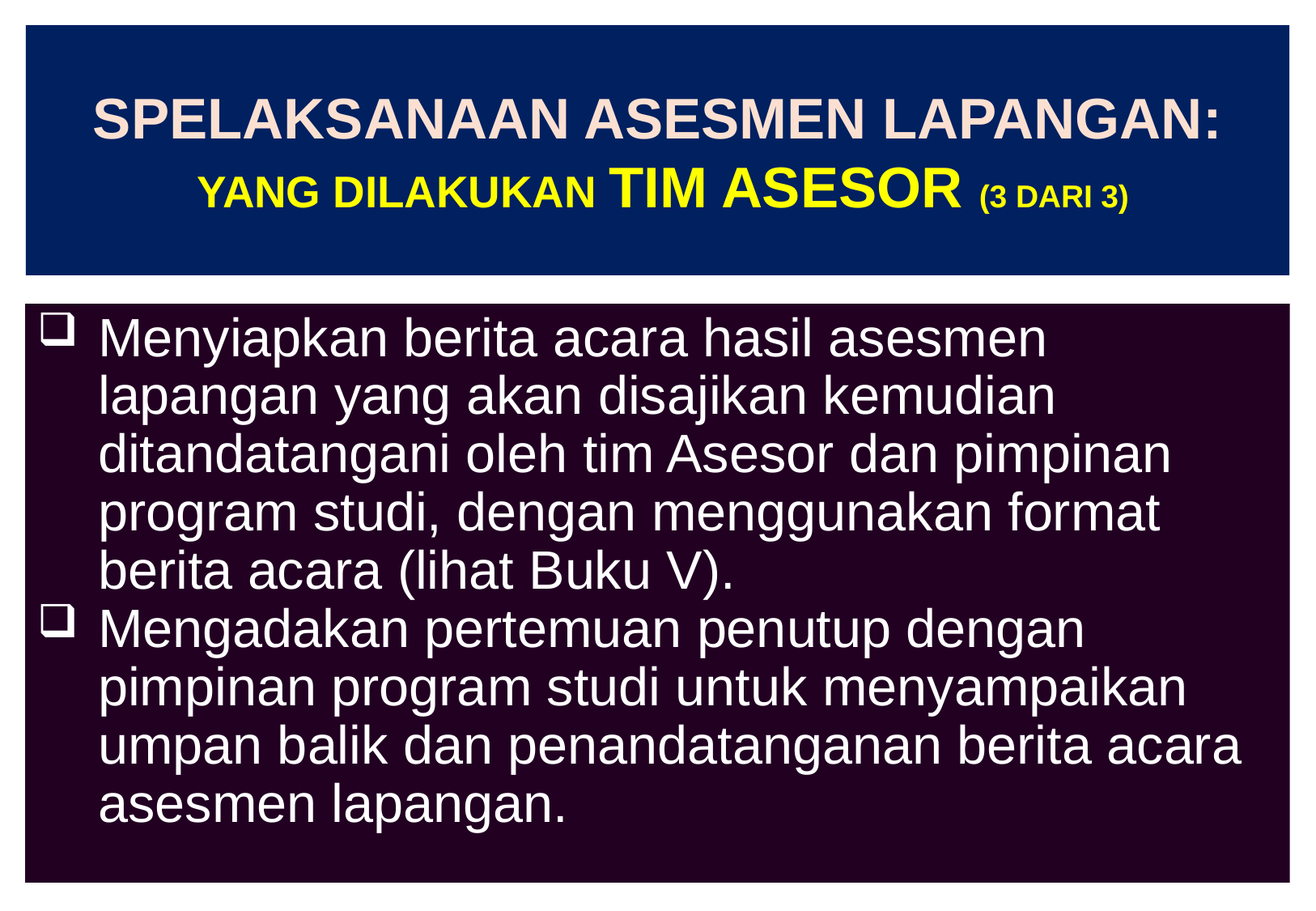

# SPELAKSANAAN ASESMEN LAPANGAN: YANG DILAKUKAN TIM ASESOR (3 DARI 3)
Menyiapkan berita acara hasil asesmen lapangan yang akan disajikan kemudian ditandatangani oleh tim Asesor dan pimpinan program studi, dengan menggunakan format berita acara (lihat Buku V).
Mengadakan pertemuan penutup dengan pimpinan program studi untuk menyampaikan umpan balik dan penandatanganan berita acara asesmen lapangan.
15-Sep-10